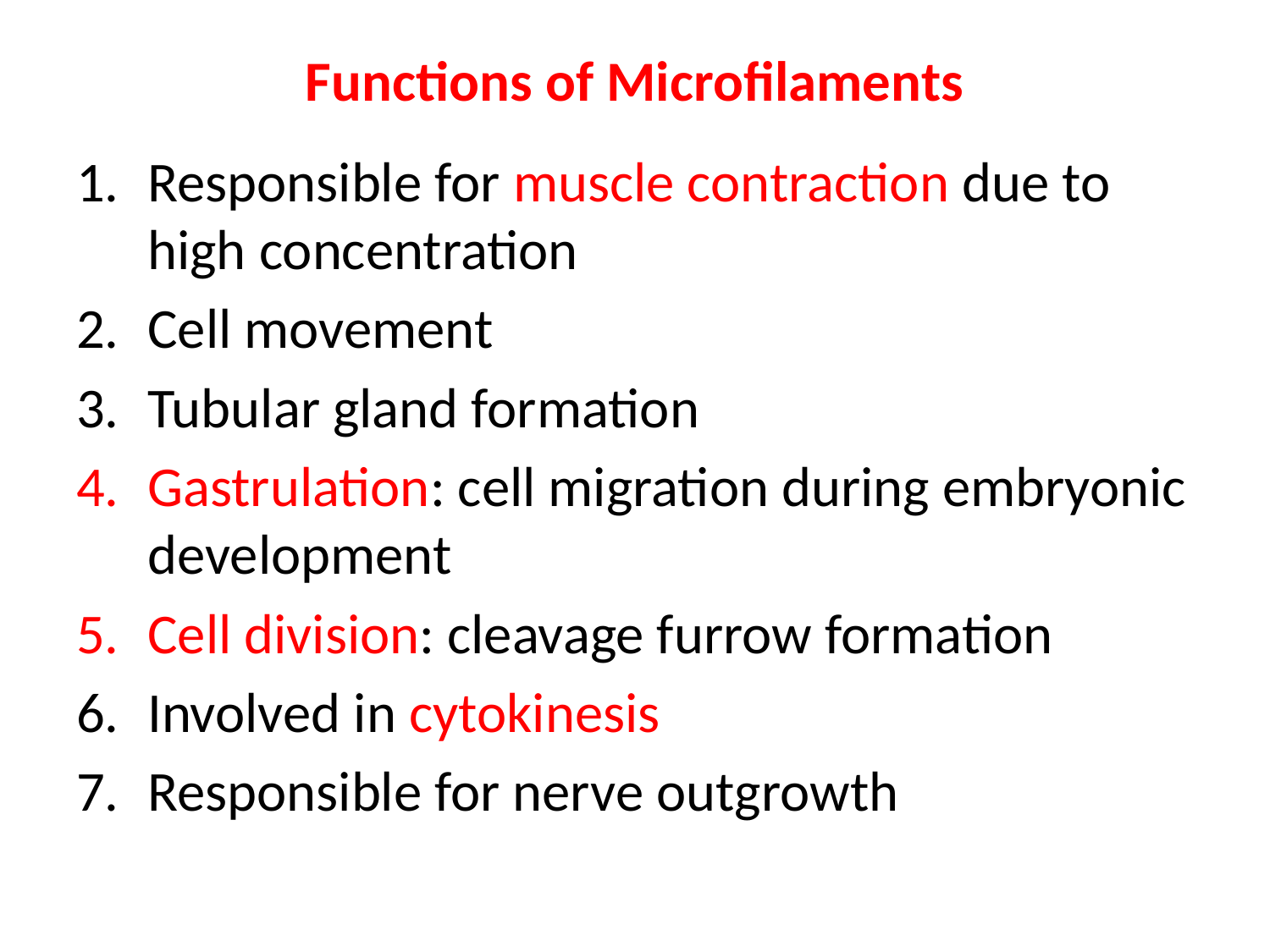

# Functions of Microfilaments
Responsible for muscle contraction due to high concentration
Cell movement
Tubular gland formation
Gastrulation: cell migration during embryonic development
Cell division: cleavage furrow formation
Involved in cytokinesis
Responsible for nerve outgrowth